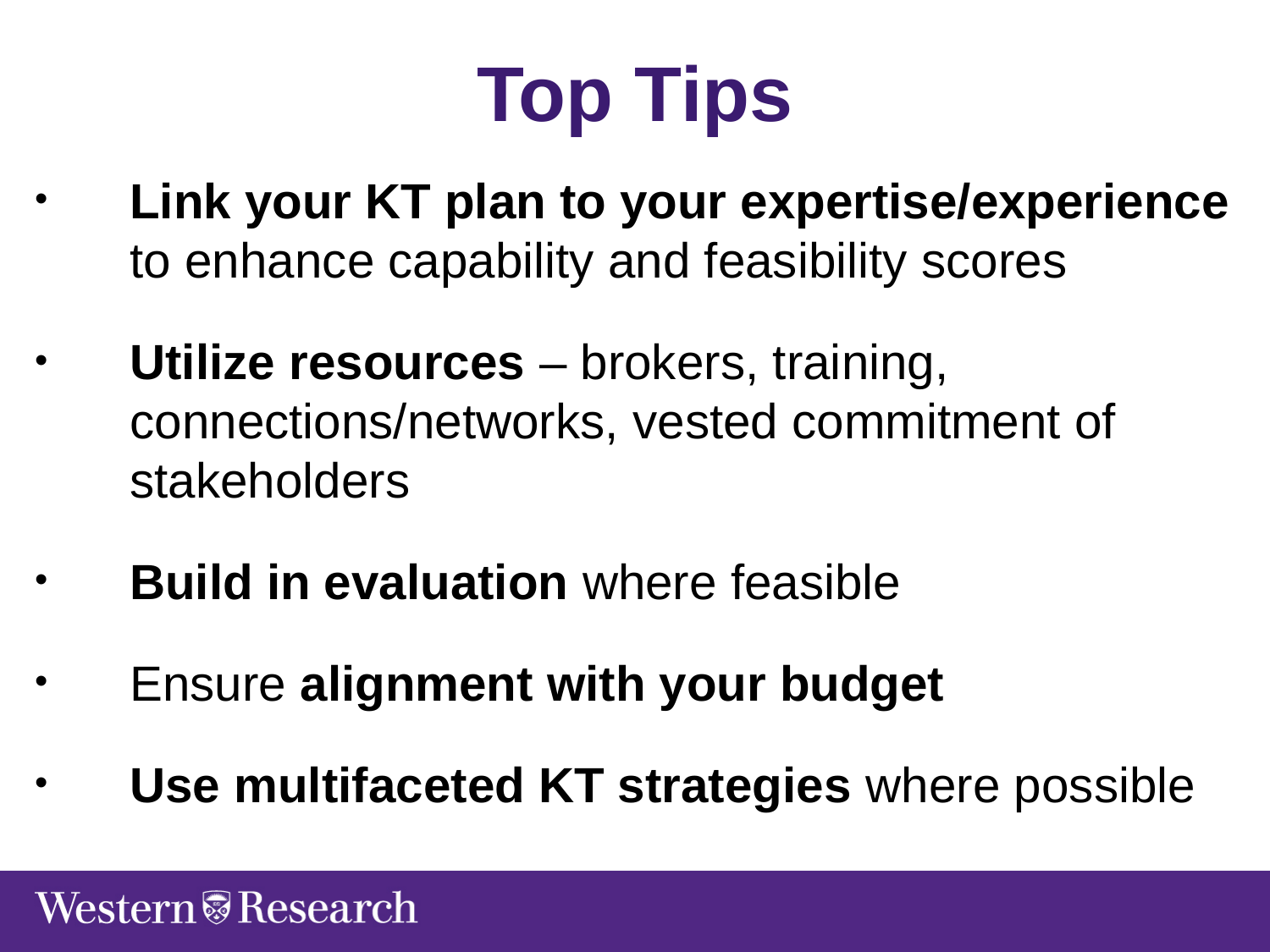

# Top Tips
Link your KT plan to your expertise/experience to enhance capability and feasibility scores
Utilize resources – brokers, training, connections/networks, vested commitment of stakeholders
Build in evaluation where feasible
Ensure alignment with your budget
Use multifaceted KT strategies where possible